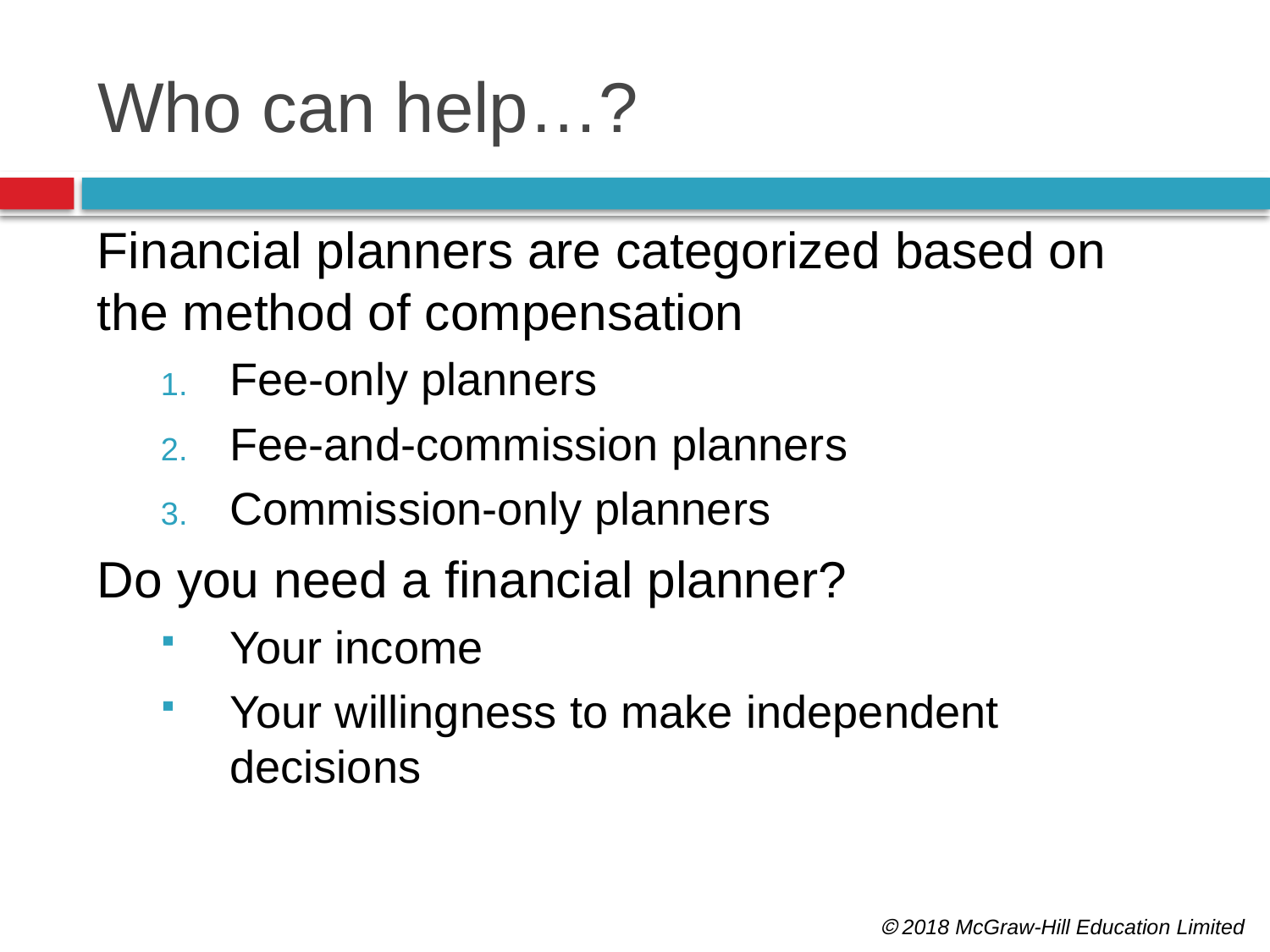

# Who can help…?
Financial planners are categorized based on the method of compensation
Fee-only planners
Fee-and-commission planners
Commission-only planners
Do you need a financial planner?
Your income
Your willingness to make independent decisions

© 2018 McGraw-Hill Education Limited